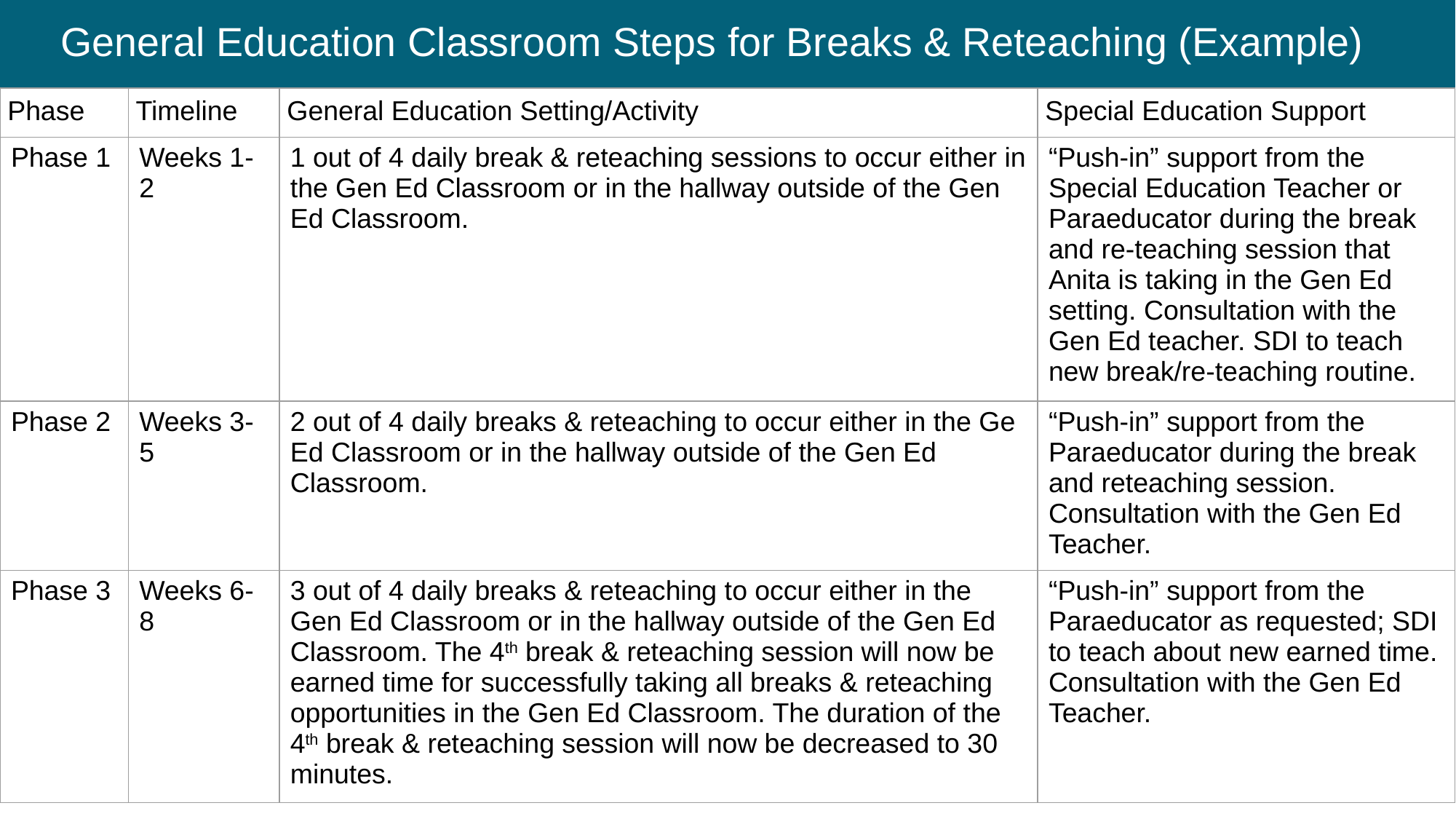

# General Education Classroom Steps for Breaks & Reteaching (Example)
| Phase | Timeline | General Education Setting/Activity | Special Education Support |
| --- | --- | --- | --- |
| Phase 1 | Weeks 1-2 | 1 out of 4 daily break & reteaching sessions to occur either in the Gen Ed Classroom or in the hallway outside of the Gen Ed Classroom. | “Push-in” support from the Special Education Teacher or Paraeducator during the break and re-teaching session that Anita is taking in the Gen Ed setting. Consultation with the Gen Ed teacher. SDI to teach new break/re-teaching routine. |
| Phase 2 | Weeks 3-5 | 2 out of 4 daily breaks & reteaching to occur either in the Ge Ed Classroom or in the hallway outside of the Gen Ed Classroom. | “Push-in” support from the Paraeducator during the break and reteaching session. Consultation with the Gen Ed Teacher. |
| Phase 3 | Weeks 6-8 | 3 out of 4 daily breaks & reteaching to occur either in the Gen Ed Classroom or in the hallway outside of the Gen Ed Classroom. The 4th break & reteaching session will now be earned time for successfully taking all breaks & reteaching opportunities in the Gen Ed Classroom. The duration of the 4th break & reteaching session will now be decreased to 30 minutes. | “Push-in” support from the Paraeducator as requested; SDI to teach about new earned time. Consultation with the Gen Ed Teacher. |